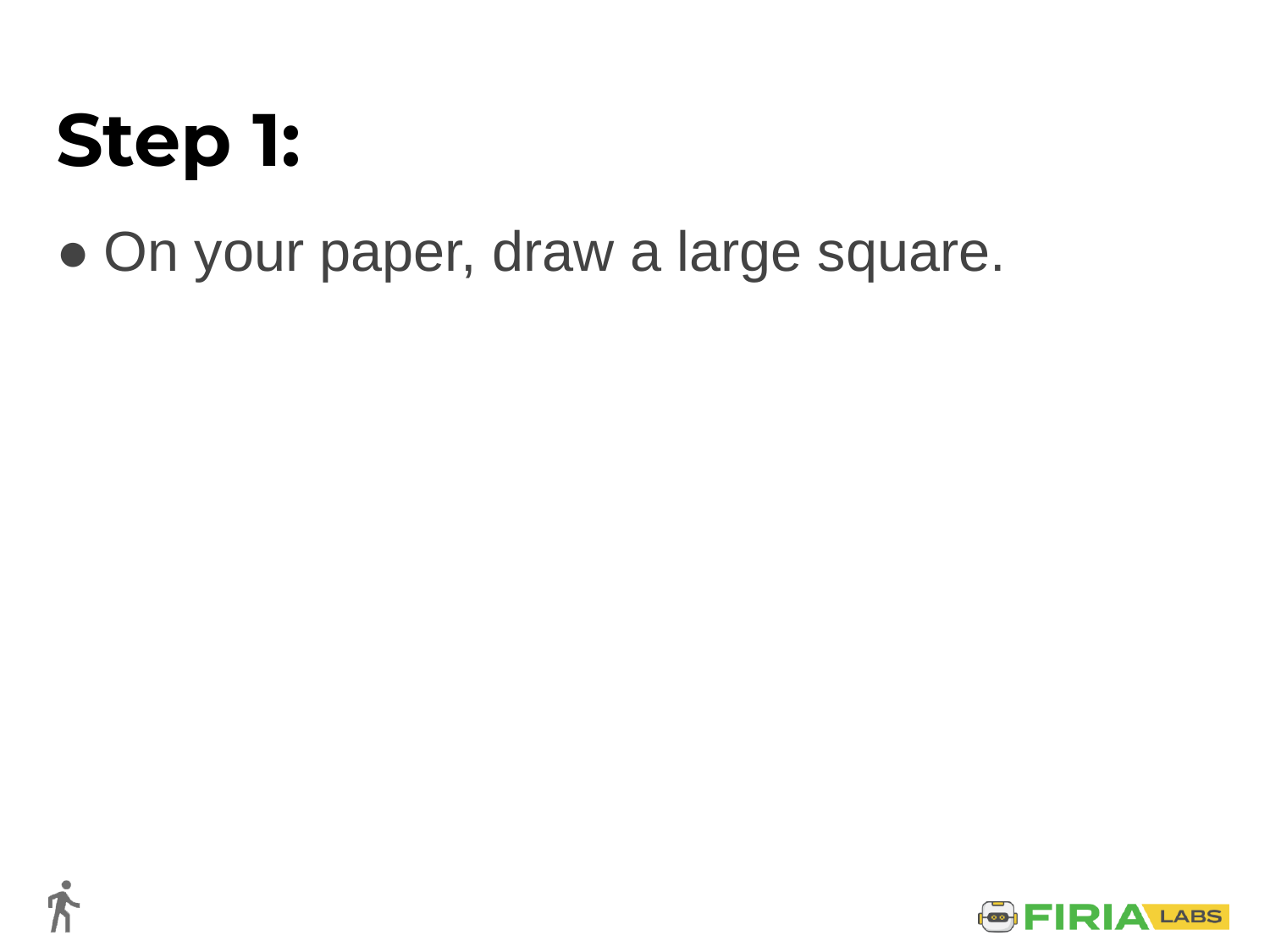

# Step 1:
On your paper, draw a large square.